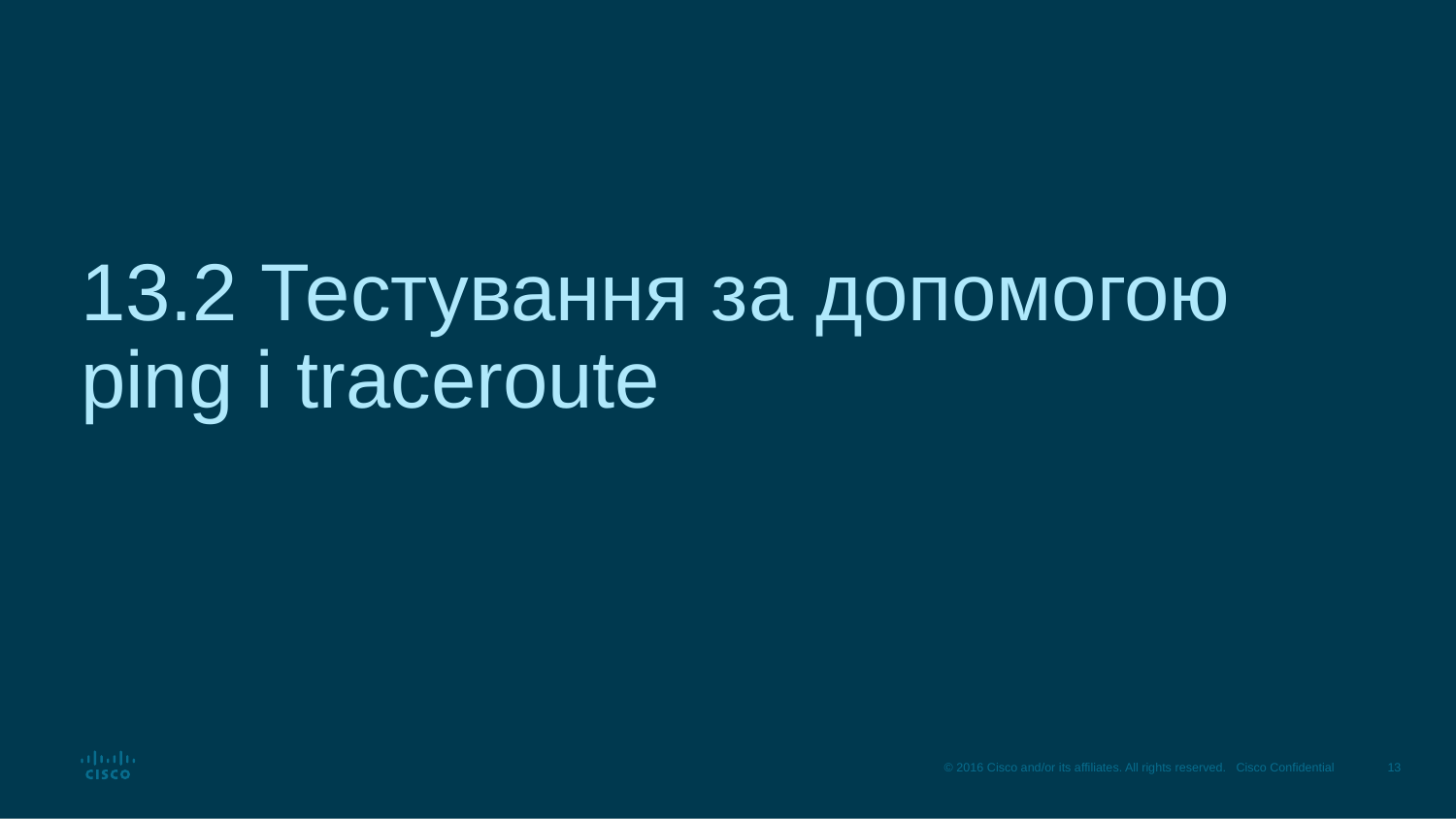

# 13.2 Тестування за допомогою ping і traceroute